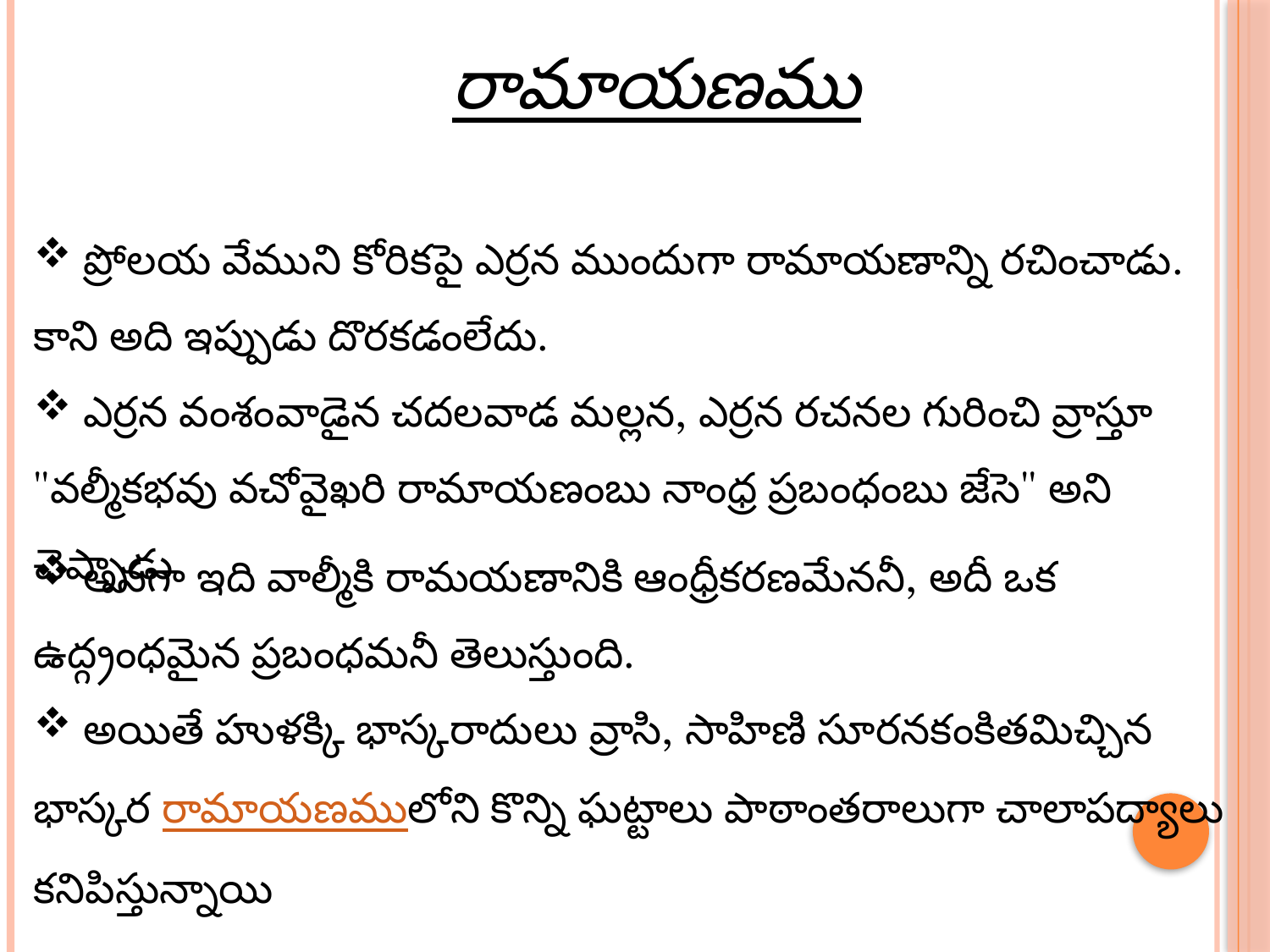

రామాయణము
 ప్రోలయ వేముని కోరికపై ఎర్రన ముందుగా రామాయణాన్ని రచించాడు. కాని అది ఇప్పుడు దొరకడంలేదు.
 ఎర్రన వంశంవాడైన చదలవాడ మల్లన, ఎర్రన రచనల గురించి వ్రాస్తూ "వల్మీకభవు వచోవైఖరి రామాయణంబు నాంధ్ర ప్రబంధంబు జేసె" అని చెప్పాడు
 అనగా ఇది వాల్మీకి రామయణానికి ఆంధ్రీకరణమేననీ, అదీ ఒక ఉద్గ్రంధమైన ప్రబంధమనీ తెలుస్తుంది.
 అయితే హుళక్కి భాస్కరాదులు వ్రాసి, సాహిణి సూరనకంకితమిచ్చిన భాస్కర రామాయణములోని కొన్ని ఘట్టాలు పాఠాంతరాలుగా చాలాపద్యాలు కనిపిస్తున్నాయి